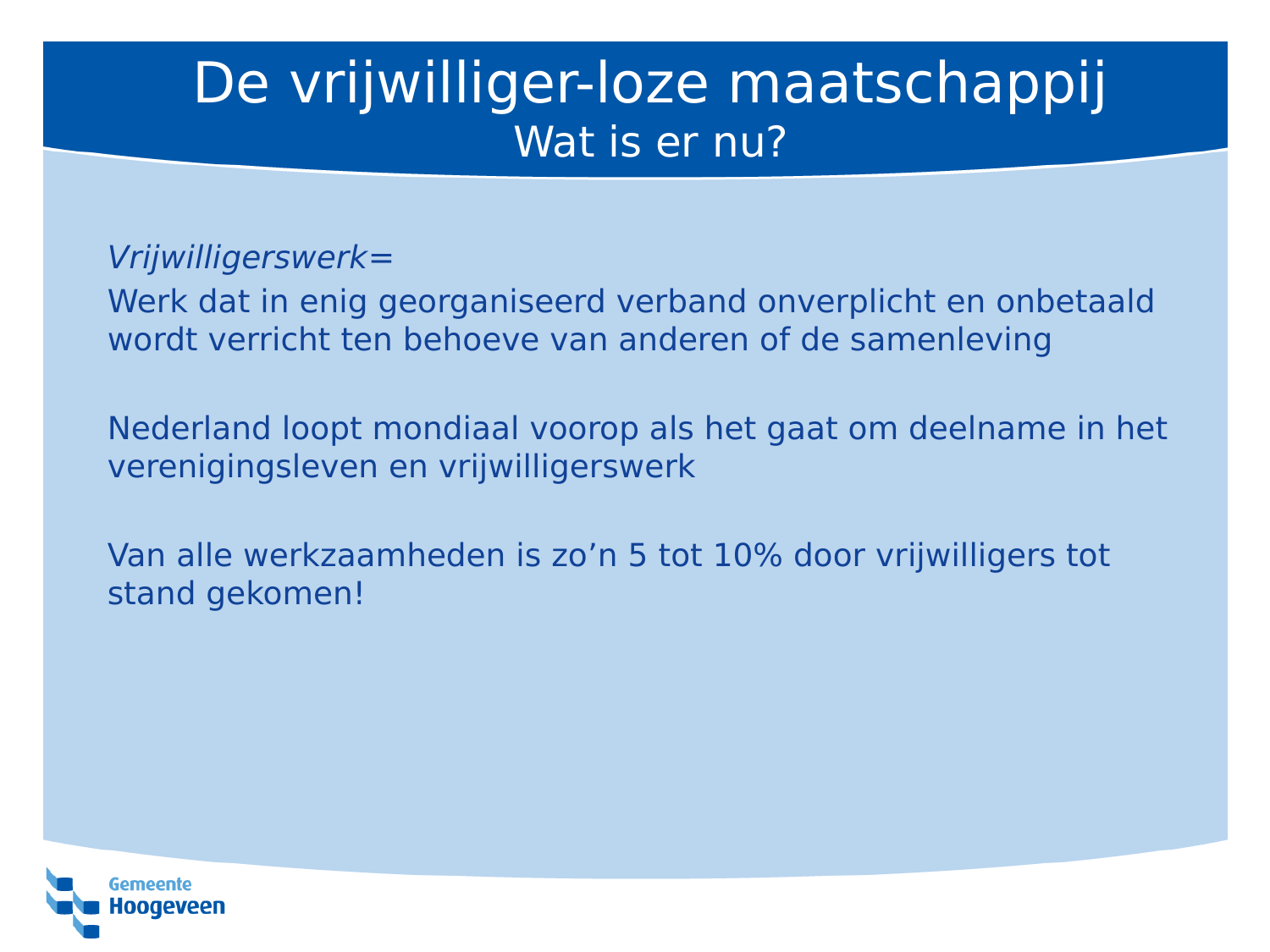

# De vrijwilliger-loze maatschappij Wat is er nu?

Vrijwilligerswerk=
Werk dat in enig georganiseerd verband onverplicht en onbetaald wordt verricht ten behoeve van anderen of de samenleving

Nederland loopt mondiaal voorop als het gaat om deelname in het verenigingsleven en vrijwilligerswerk

Van alle werkzaamheden is zo’n 5 tot 10% door vrijwilligers tot stand gekomen!